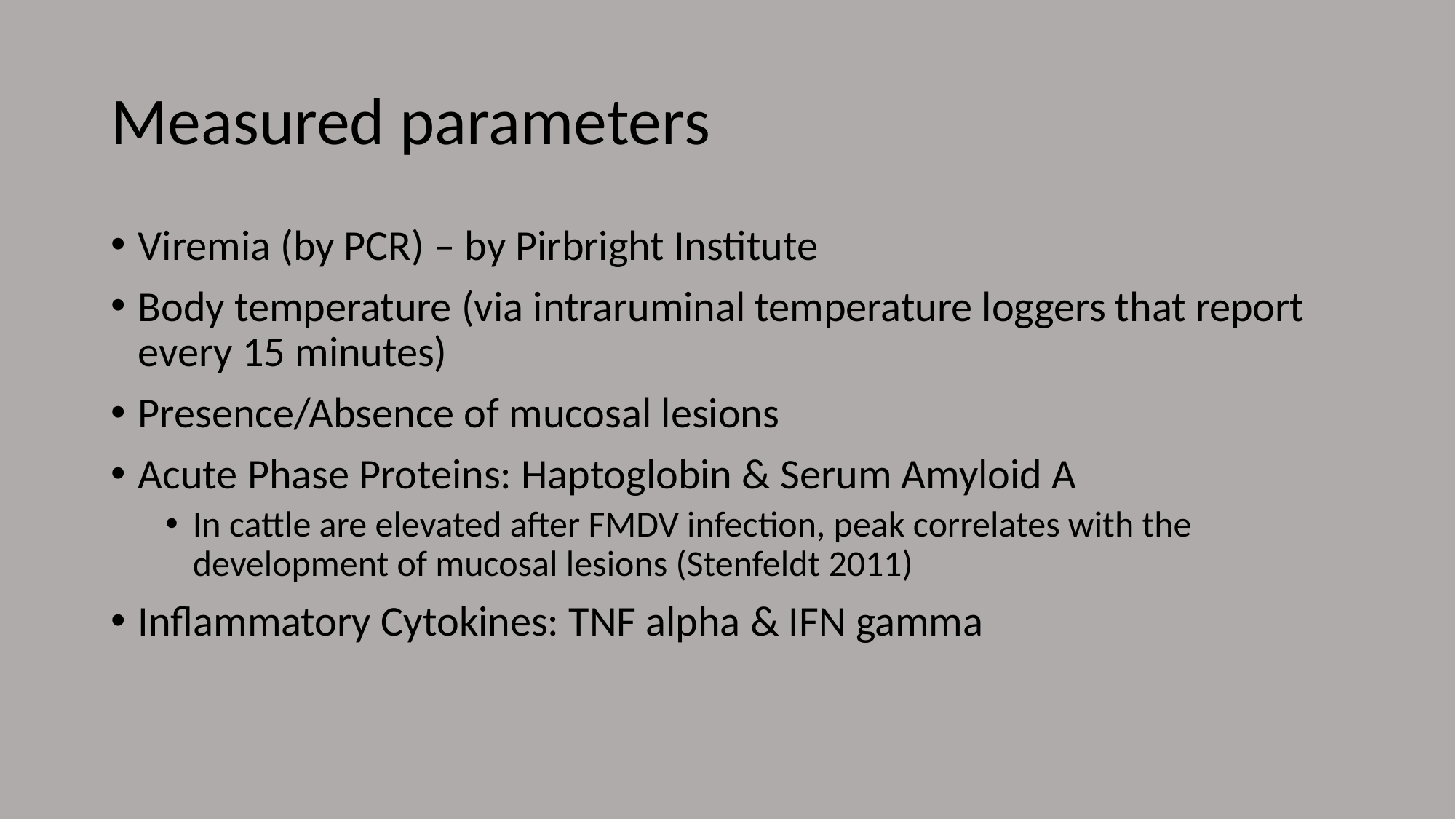

# Measured parameters
Viremia (by PCR) – by Pirbright Institute
Body temperature (via intraruminal temperature loggers that report every 15 minutes)
Presence/Absence of mucosal lesions
Acute Phase Proteins: Haptoglobin & Serum Amyloid A
In cattle are elevated after FMDV infection, peak correlates with the development of mucosal lesions (Stenfeldt 2011)
Inflammatory Cytokines: TNF alpha & IFN gamma